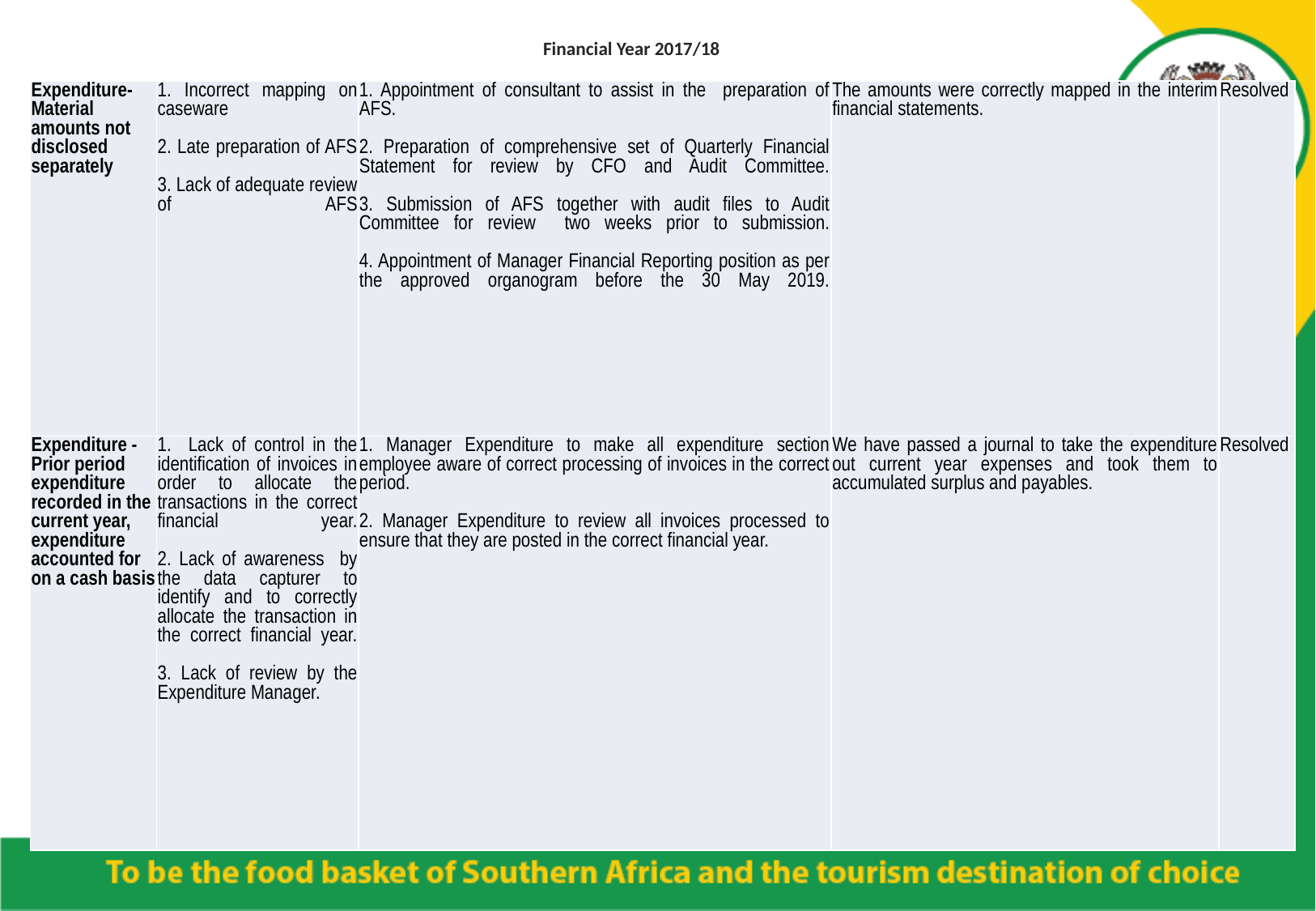

Financial Year 2017/18
| Expenditure-Material amounts not disclosed separately | 1. Incorrect mapping on caseware 2. Late preparation of AFS 3. Lack of adequate review of AFS | 1. Appointment of consultant to assist in the preparation of AFS. 2. Preparation of comprehensive set of Quarterly Financial Statement for review by CFO and Audit Committee. 3. Submission of AFS together with audit files to Audit Committee for review two weeks prior to submission. 4. Appointment of Manager Financial Reporting position as per the approved organogram before the 30 May 2019. | The amounts were correctly mapped in the interim financial statements. | Resolved |
| --- | --- | --- | --- | --- |
| Expenditure - Prior period expenditure recorded in the current year, expenditure accounted for on a cash basis | 1. Lack of control in the identification of invoices in order to allocate the transactions in the correct financial year. 2. Lack of awareness by the data capturer to identify and to correctly allocate the transaction in the correct financial year. 3. Lack of review by the Expenditure Manager. | 1. Manager Expenditure to make all expenditure section employee aware of correct processing of invoices in the correct period. 2. Manager Expenditure to review all invoices processed to ensure that they are posted in the correct financial year. | We have passed a journal to take the expenditure out current year expenses and took them to accumulated surplus and payables. | Resolved |